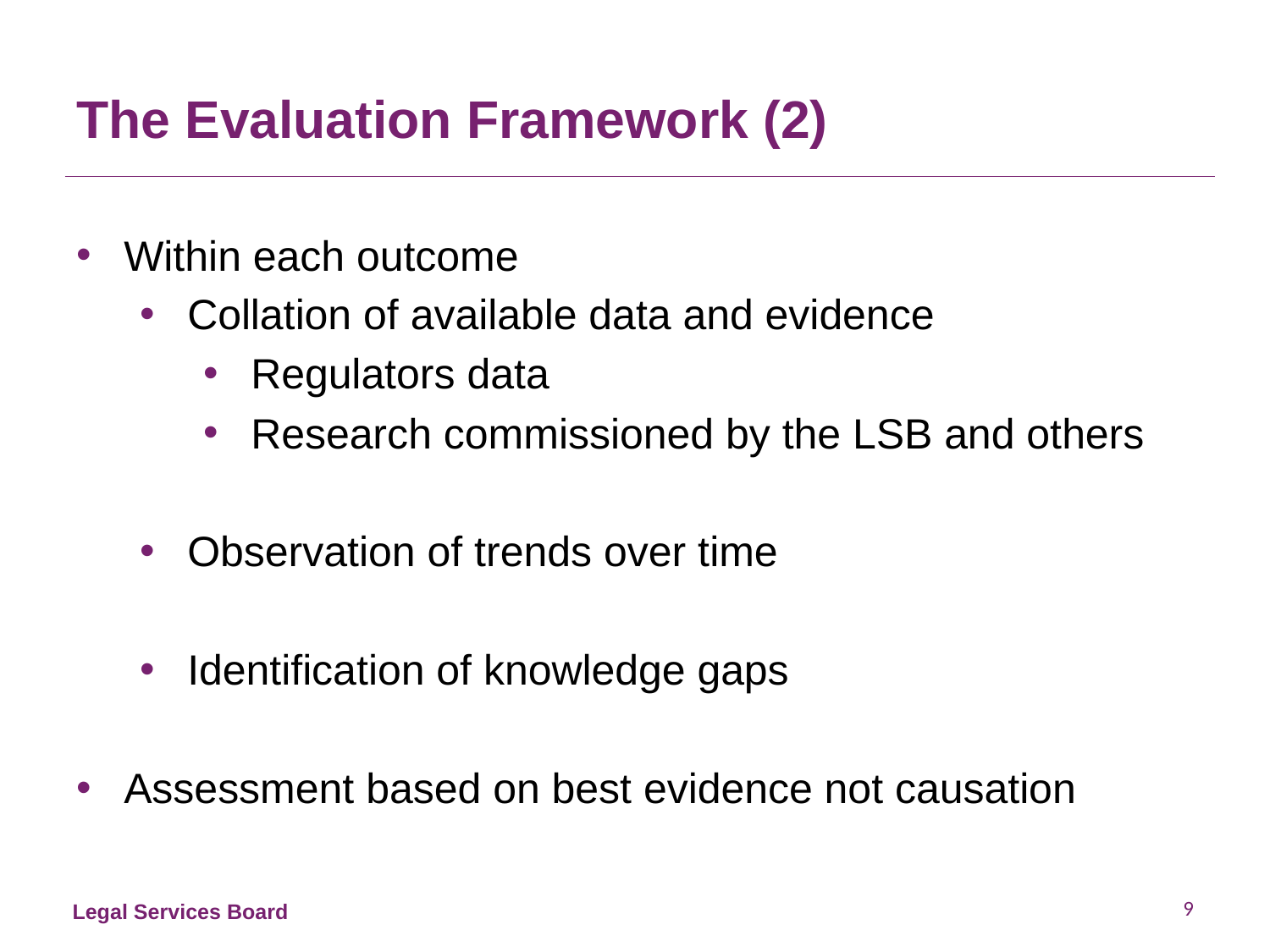

# The Evaluation Framework (2)
Within each outcome
Collation of available data and evidence
Regulators data
Research commissioned by the LSB and others

Observation of trends over time

Identification of knowledge gaps

Assessment based on best evidence not causation

9
Legal Services Board